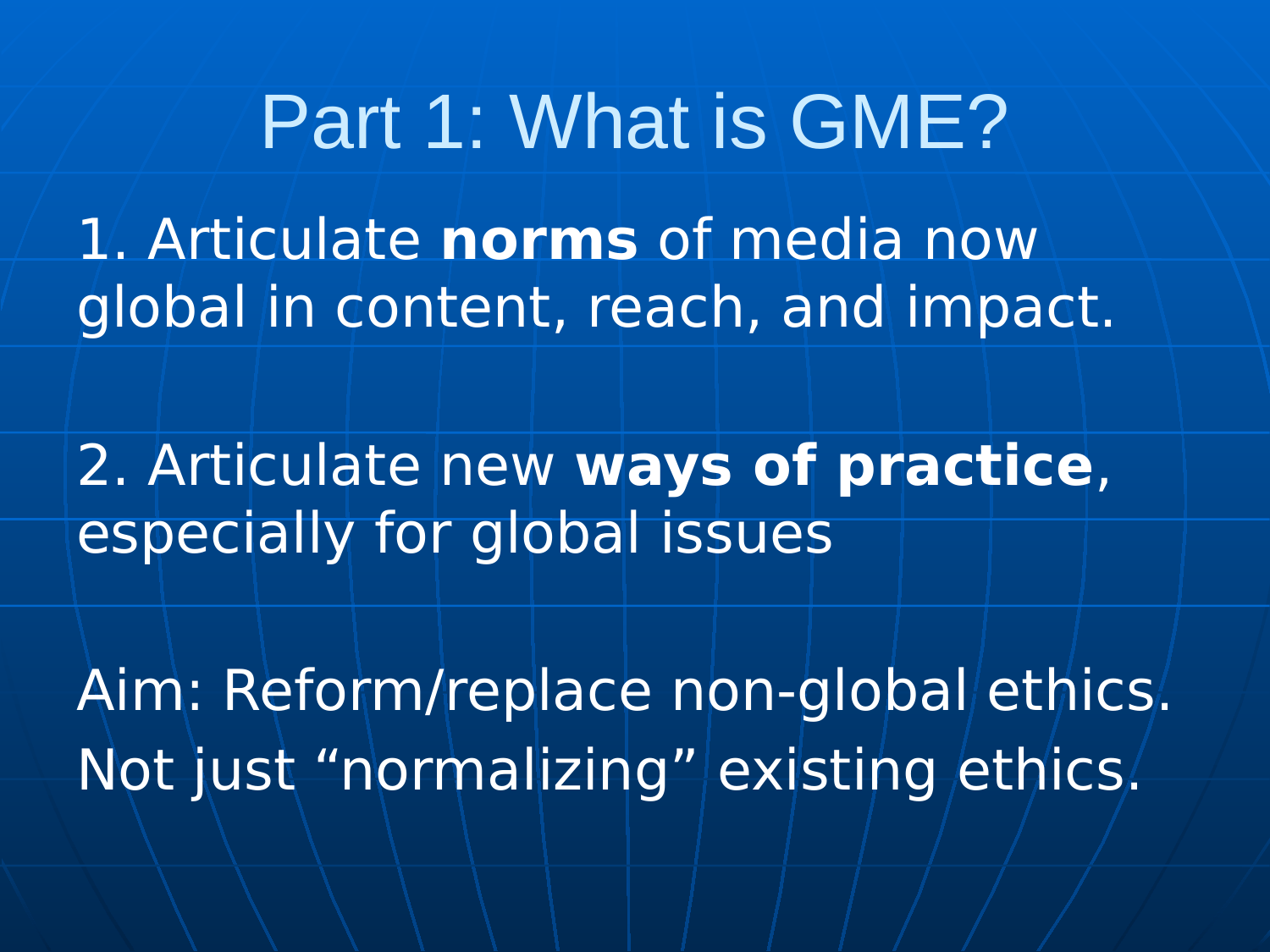

# Part 1: What is GME?
1. Articulate norms of media now global in content, reach, and impact.

2. Articulate new ways of practice, especially for global issues

Aim: Reform/replace non-global ethics.
Not just “normalizing” existing ethics.